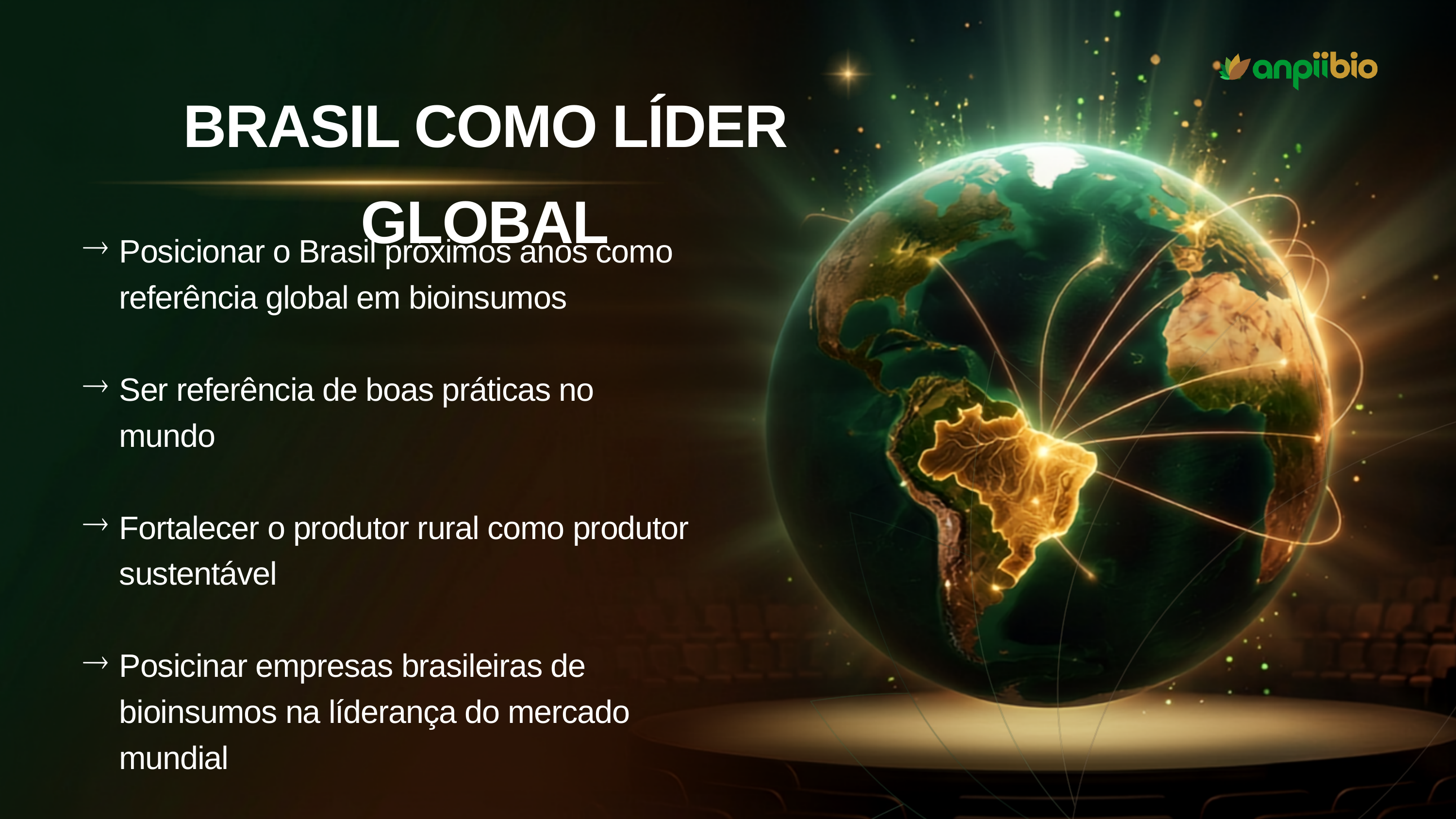

BRASIL COMO LÍDER GLOBAL

Posicionar o Brasil próximos anos como referência global em bioinsumos

Ser referência de boas práticas no mundo

Fortalecer o produtor rural como produtor sustentável

Posicinar empresas brasileiras de bioinsumos na líderança do mercado mundial